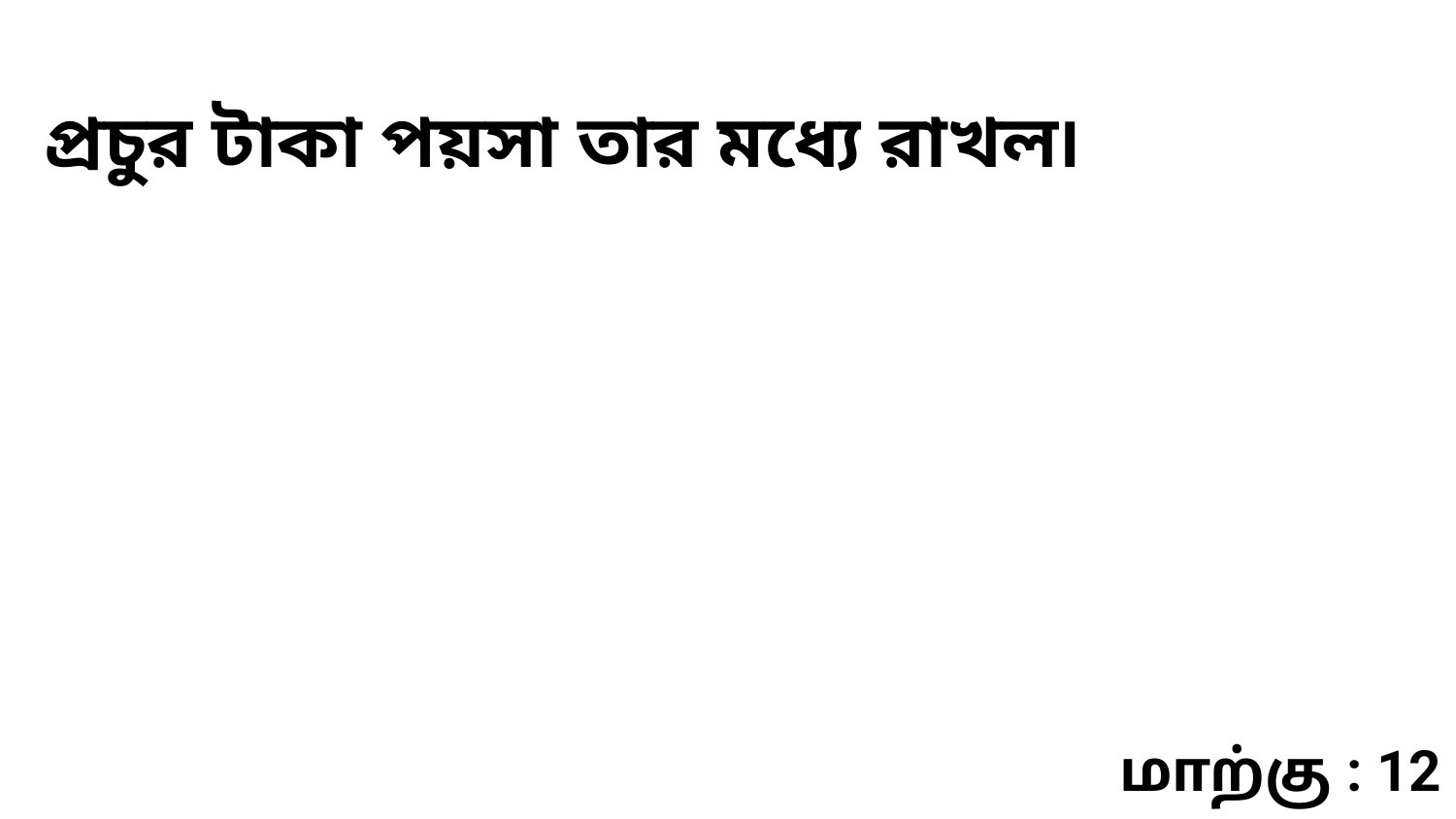

প্রচুর টাকা পয়সা তার মধ্যে রাখল৷
மாற்கு : 12